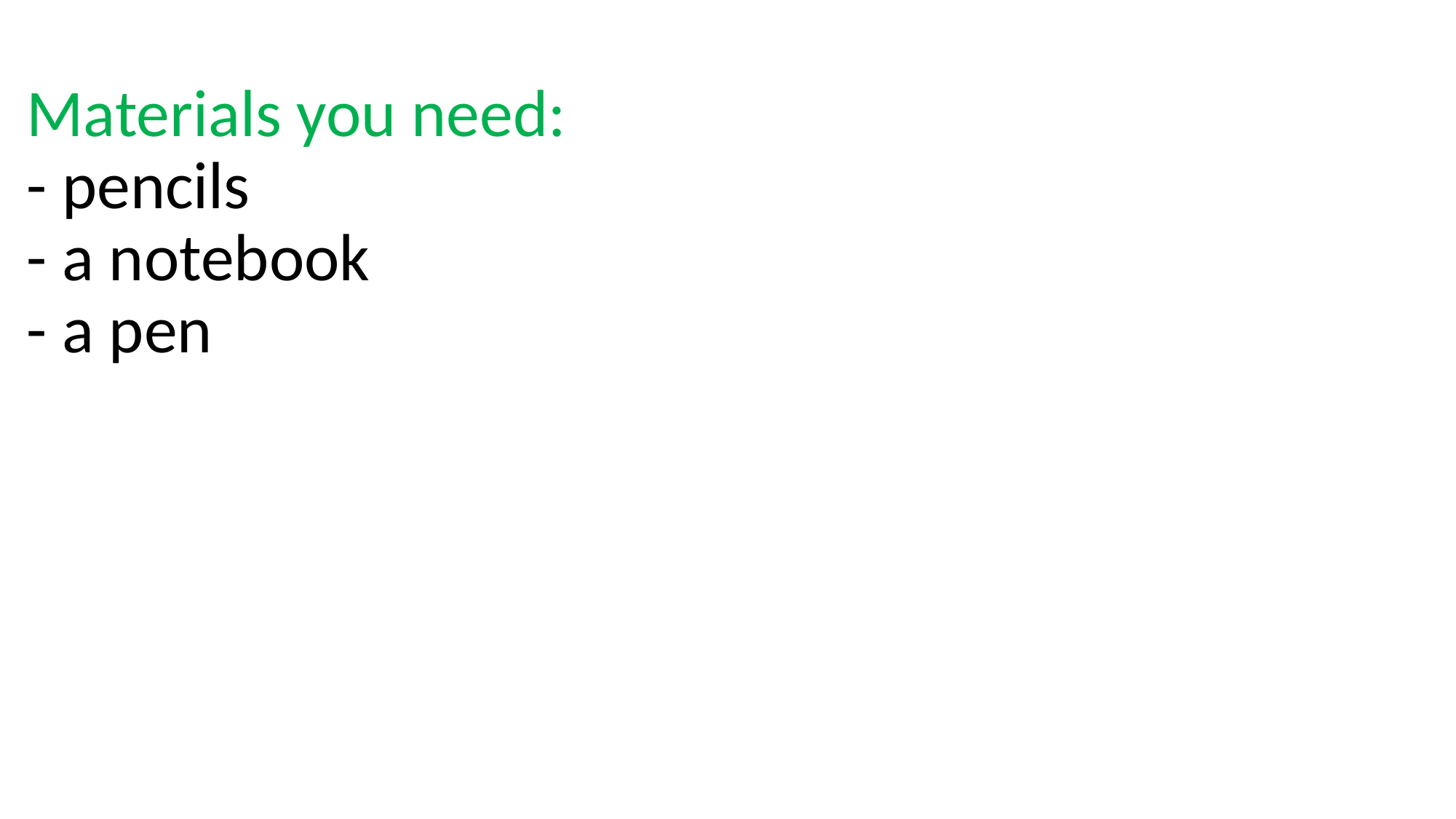

# Materials you need: - pencils - a notebook - a pen